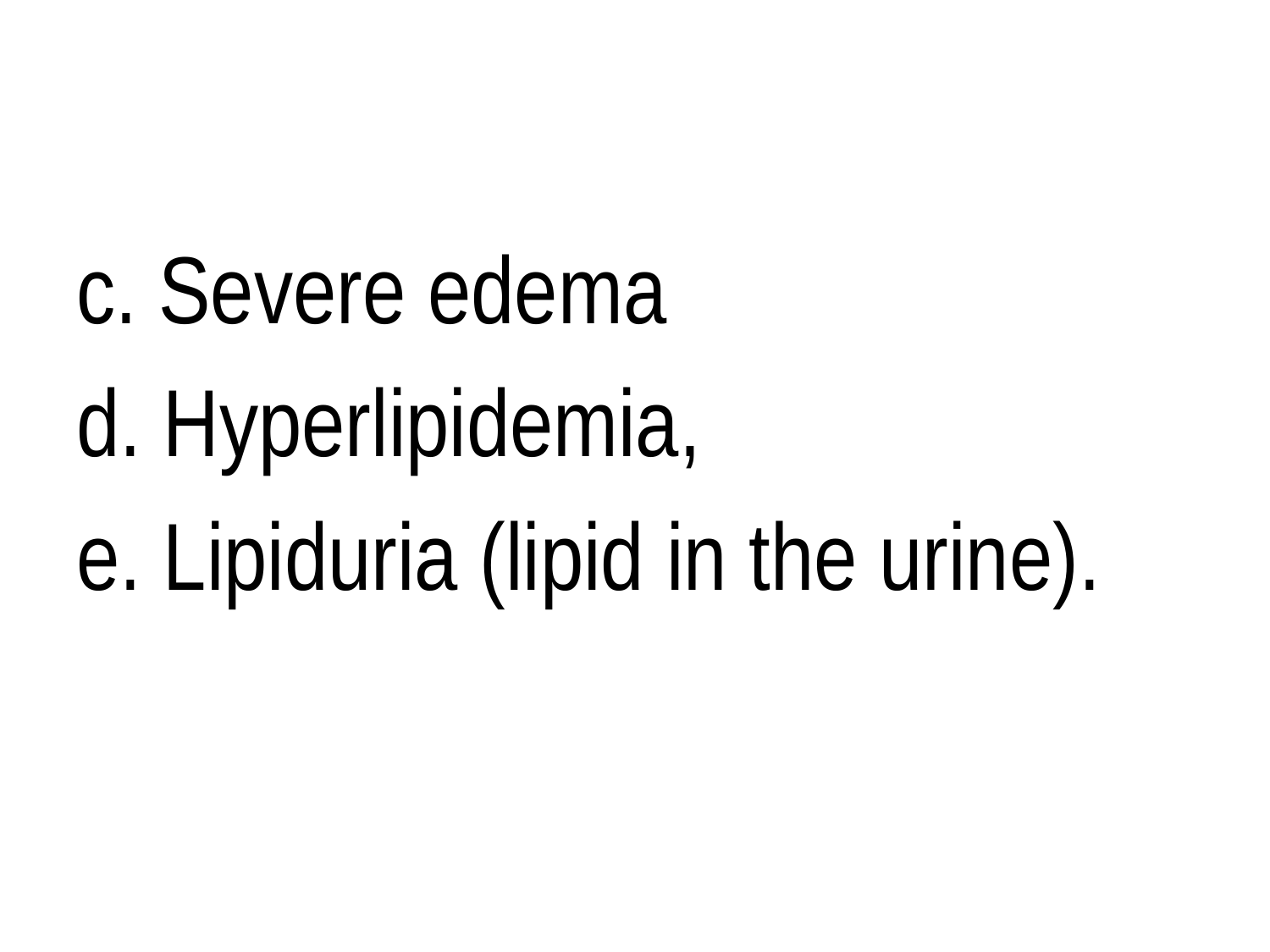

#
c. Severe edema
d. Hyperlipidemia,
e. Lipiduria (lipid in the urine).